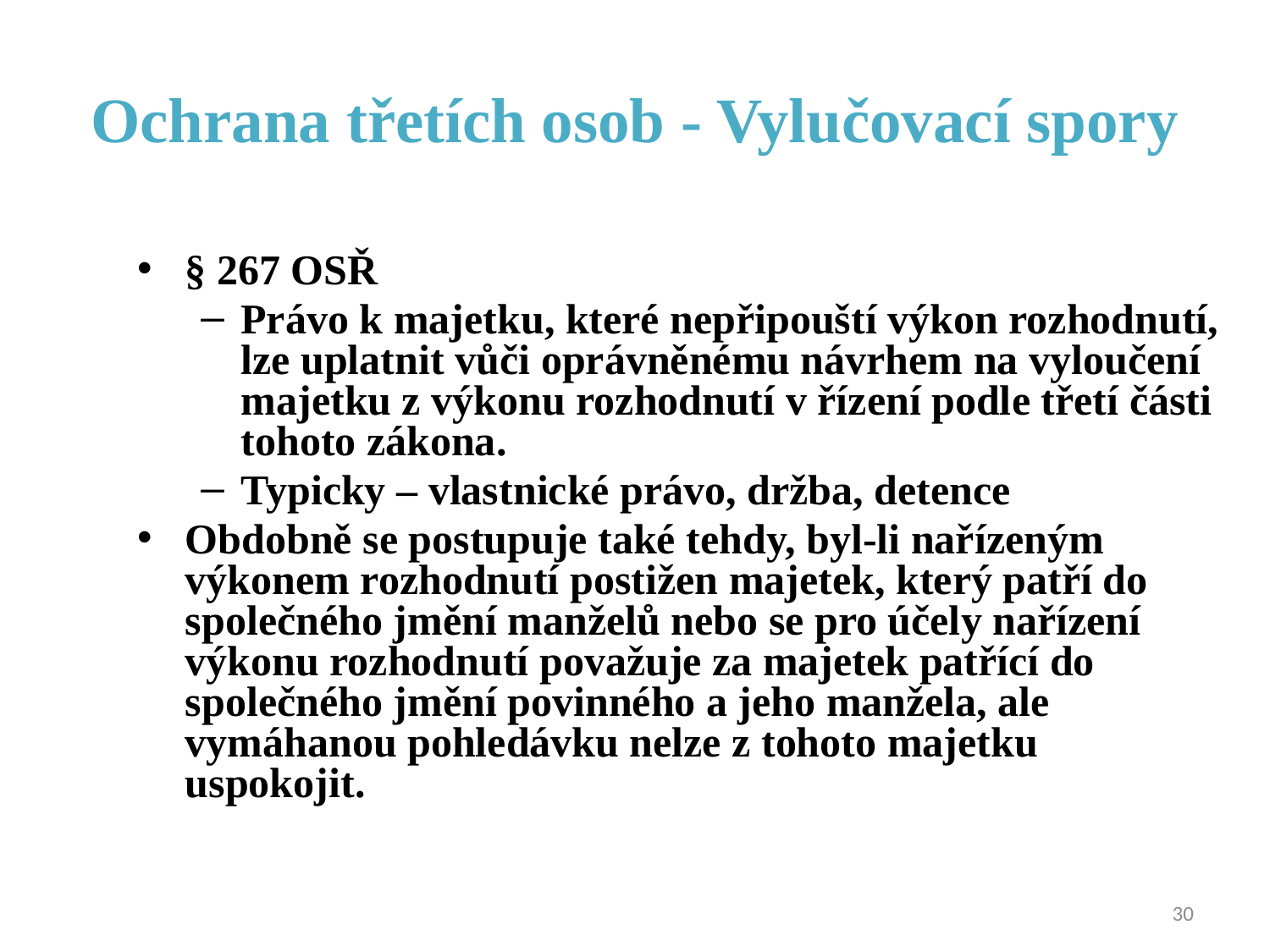

# Ochrana třetích osob - Vylučovací spory
§ 267 OSŘ
Právo k majetku, které nepřipouští výkon rozhodnutí, lze uplatnit vůči oprávněnému návrhem na vyloučení majetku z výkonu rozhodnutí v řízení podle třetí části tohoto zákona.
Typicky – vlastnické právo, držba, detence
Obdobně se postupuje také tehdy, byl-li nařízeným výkonem rozhodnutí postižen majetek, který patří do společného jmění manželů nebo se pro účely nařízení výkonu rozhodnutí považuje za majetek patřící do společného jmění povinného a jeho manžela, ale vymáhanou pohledávku nelze z tohoto majetku uspokojit.
30